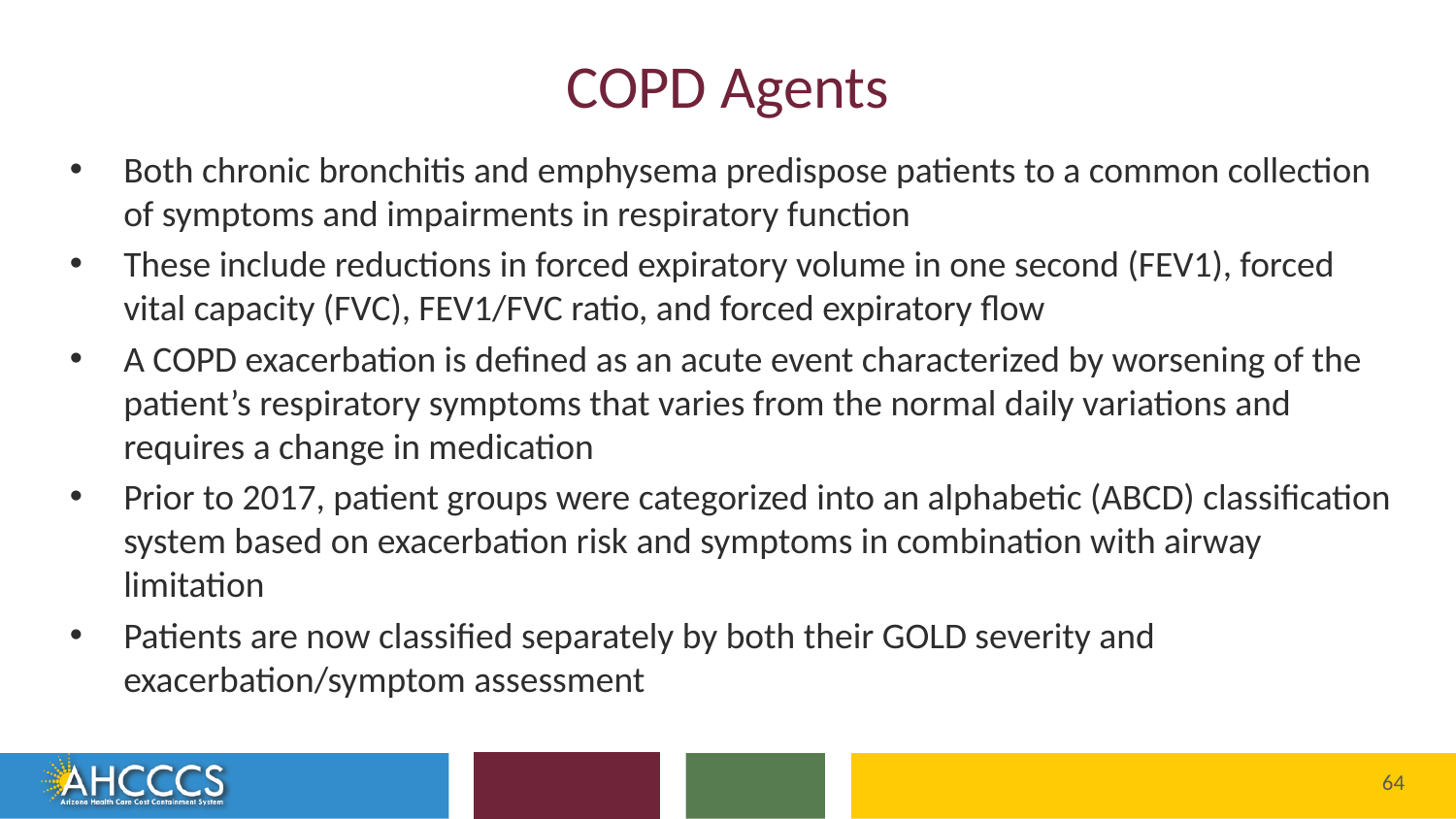

# COPD Agents
Both chronic bronchitis and emphysema predispose patients to a common collection of symptoms and impairments in respiratory function
These include reductions in forced expiratory volume in one second (FEV1), forced vital capacity (FVC), FEV1/FVC ratio, and forced expiratory flow
A COPD exacerbation is defined as an acute event characterized by worsening of the patient’s respiratory symptoms that varies from the normal daily variations and requires a change in medication
Prior to 2017, patient groups were categorized into an alphabetic (ABCD) classification system based on exacerbation risk and symptoms in combination with airway limitation
Patients are now classified separately by both their GOLD severity and exacerbation/symptom assessment